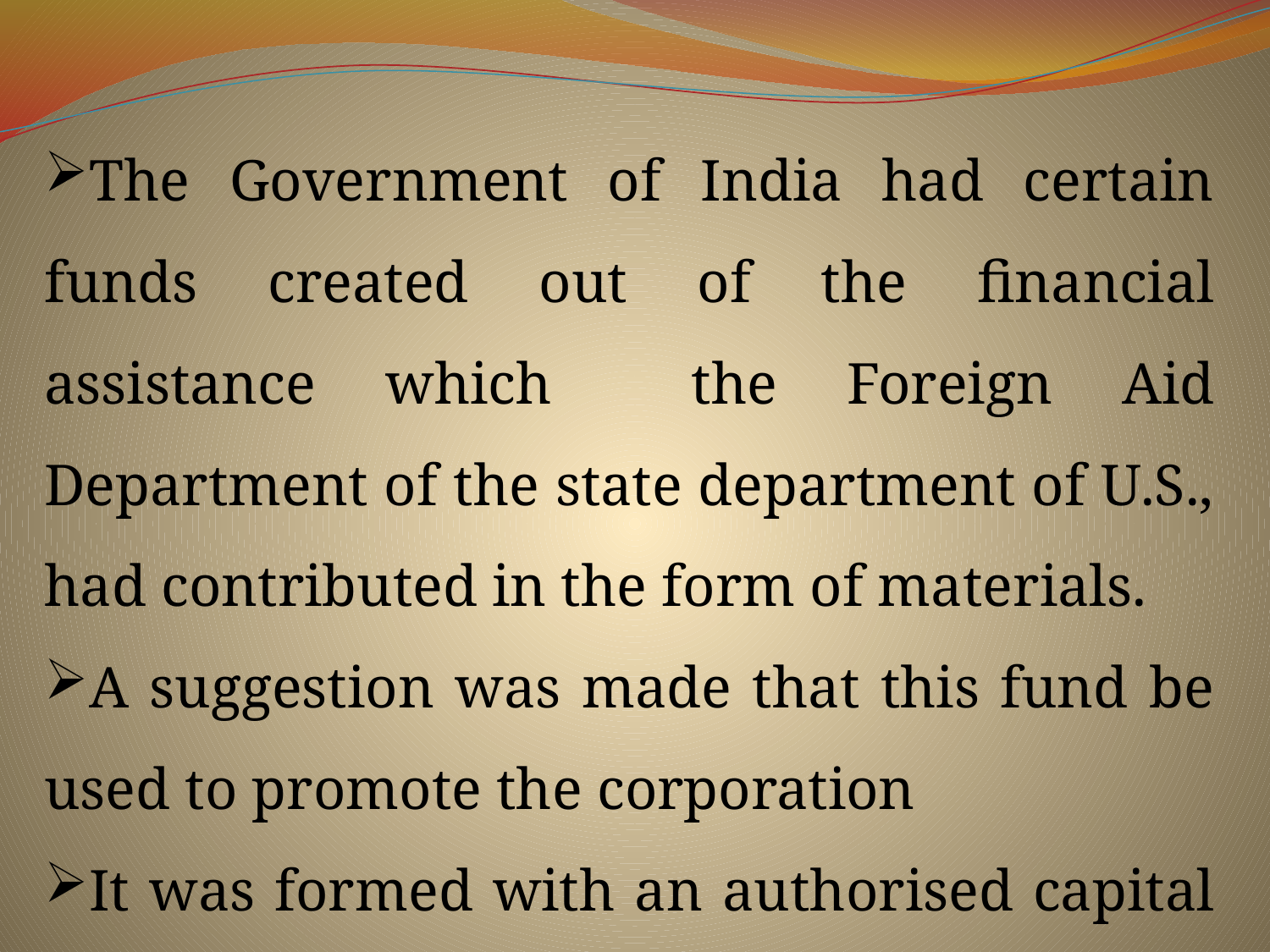

The Government of India had certain funds created out of the financial assistance which  the Foreign Aid Department of the state department of U.S., had contributed in the form of materials.
A suggestion was made that this fund be used to promote the corporation
It was formed with an authorised capital of  Rs.60 crore and issued capital of Rs.22 crore.